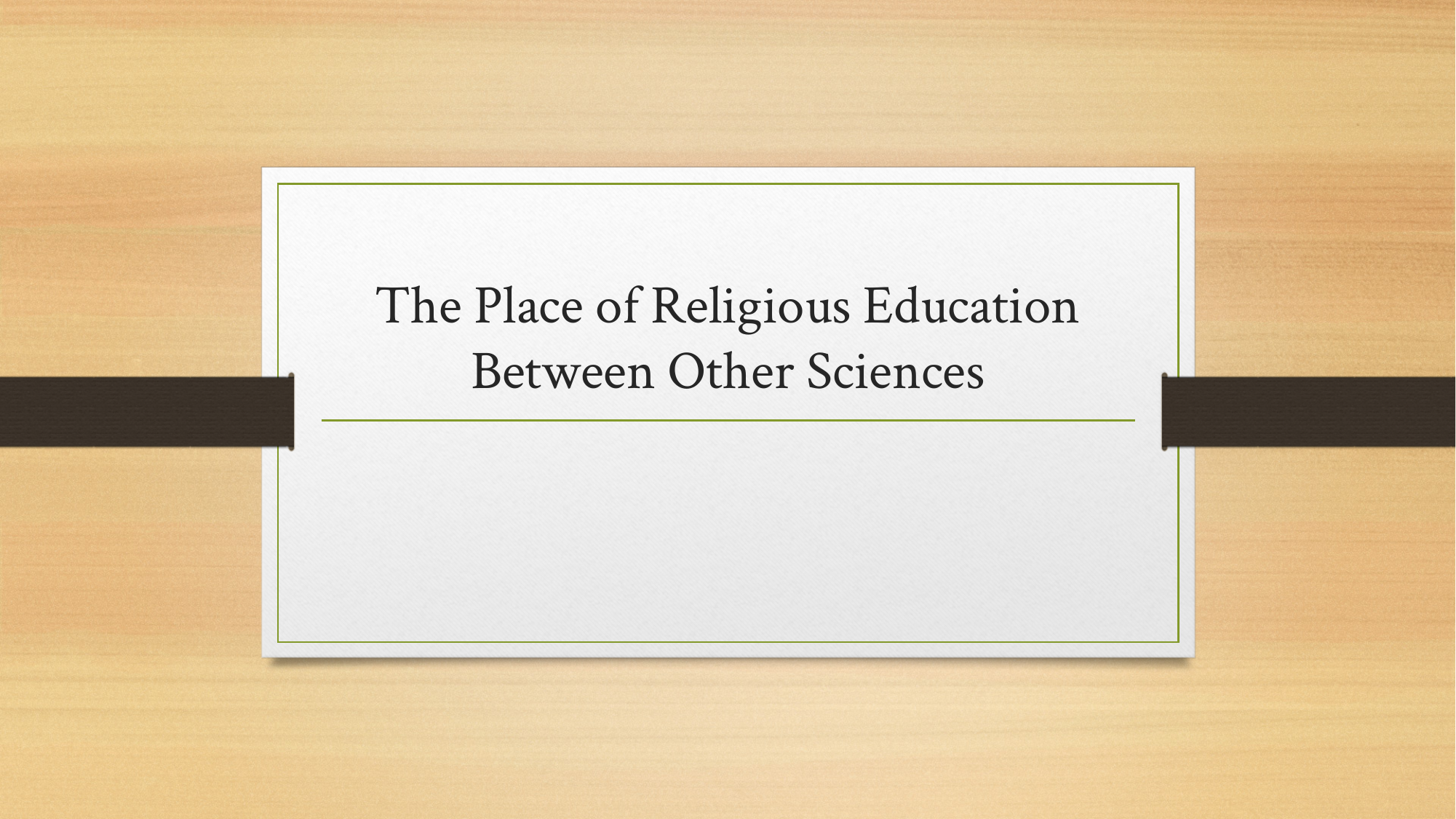

# The Place of Religious Education Between Other Sciences